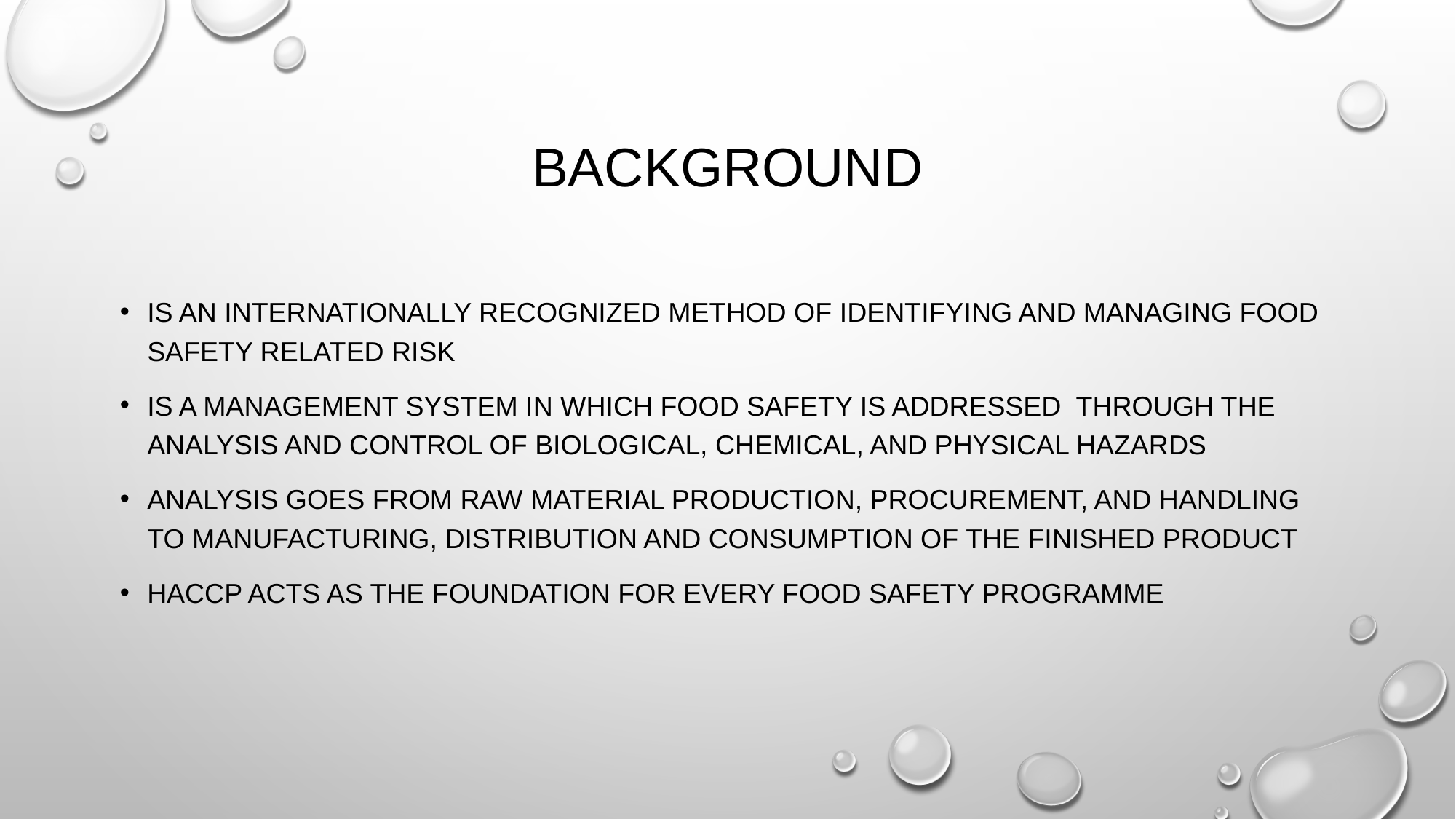

# BACKGROUND
Is an internationally recognized method of identifying and managing food safety related risk
Is a management system in which food safety is addressed  through the analysis and control of biological, chemical, and physical hazards
Analysis goes from raw material production, procurement, and handling to manufacturing, distribution and consumption of the finished product
HACCP acts as the foundation for every food safety programme